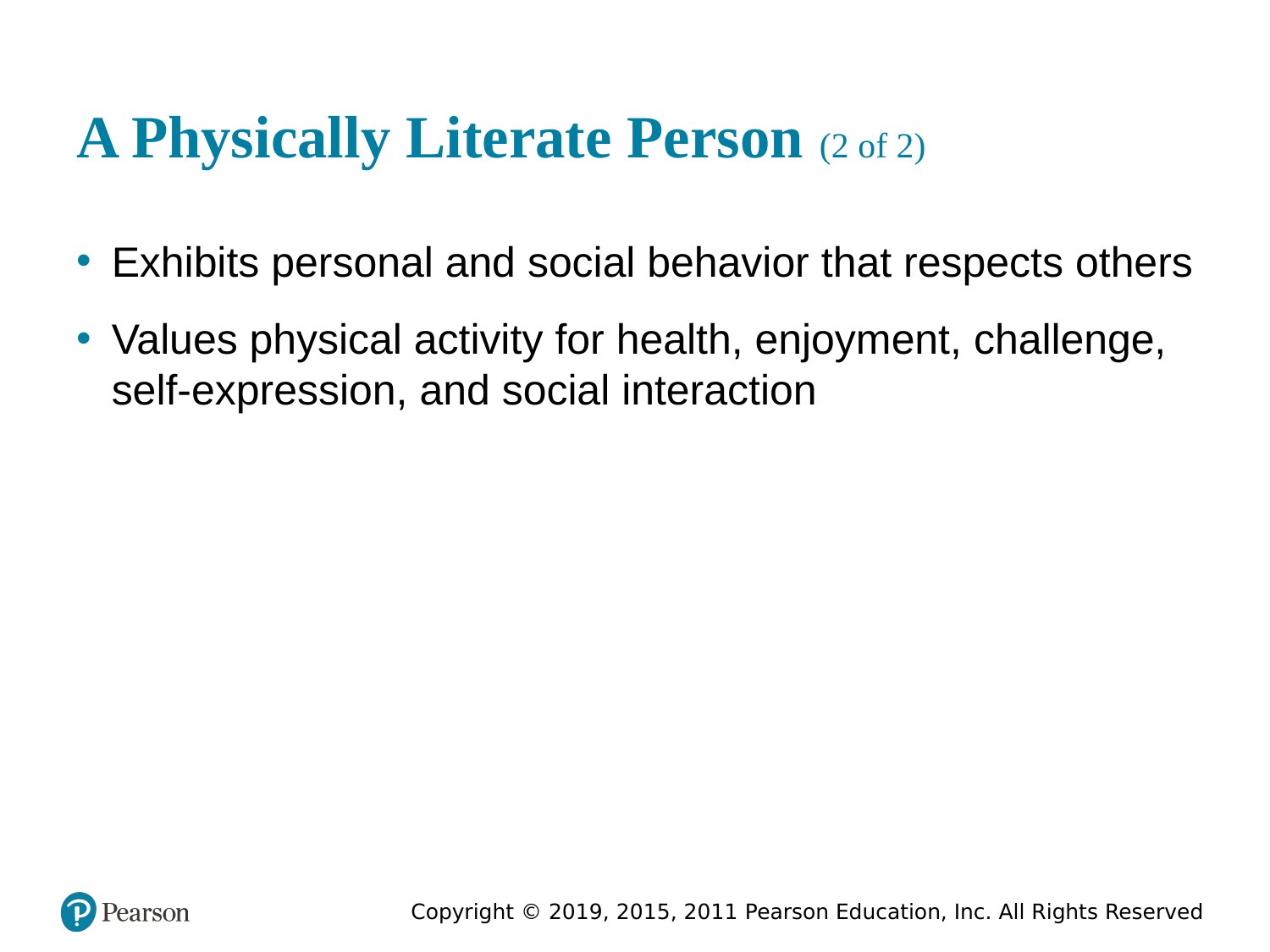

# A Physically Literate Person (2 of 2)
Exhibits personal and social behavior that respects others
Values physical activity for health, enjoyment, challenge, self-expression, and social interaction